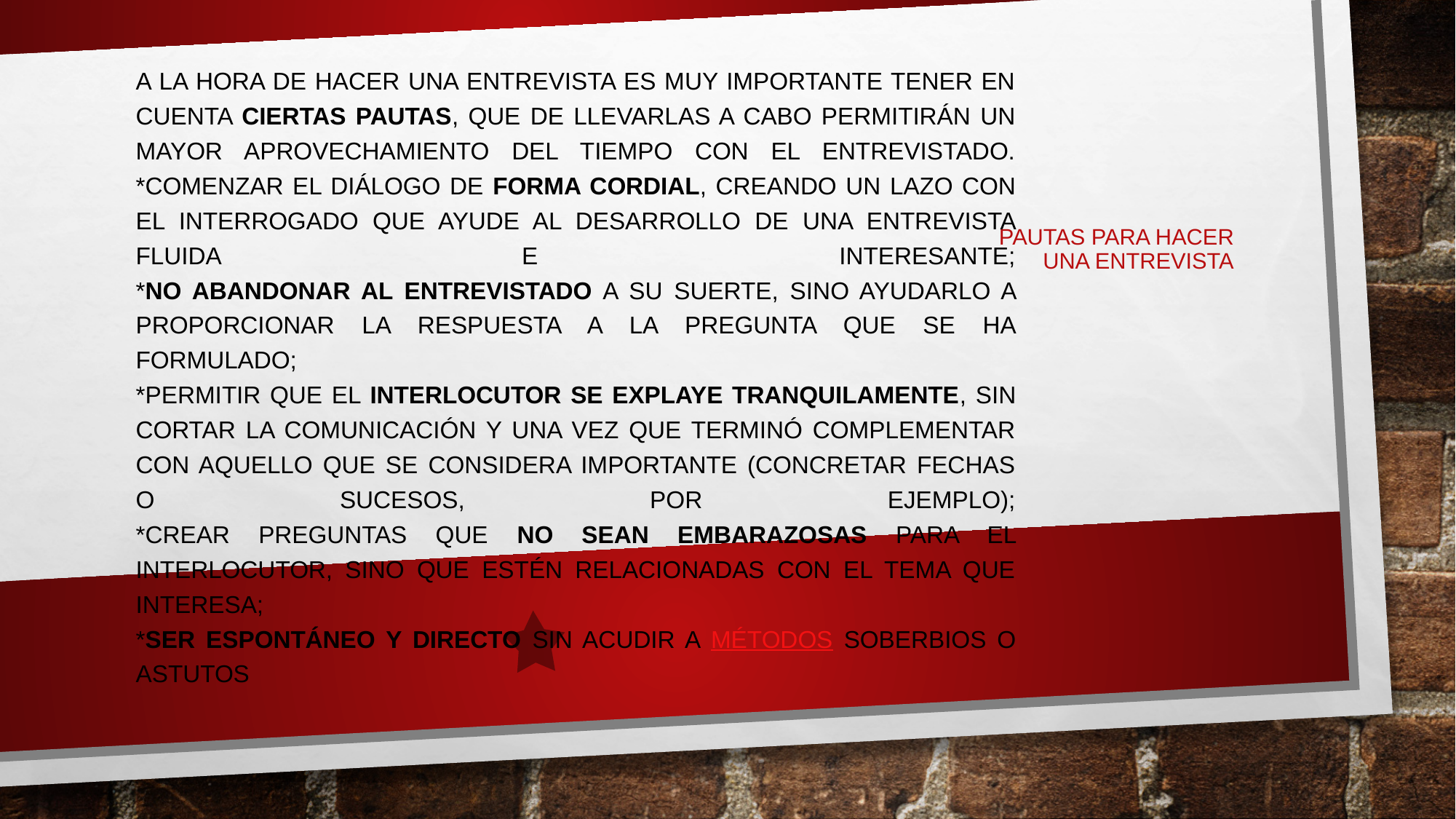

A la hora de hacer una entrevista es muy importante tener en cuenta ciertas pautas, que de llevarlas a cabo permitirán un mayor aprovechamiento del tiempo con el entrevistado.
*Comenzar el diálogo de forma cordial, creando un lazo con el interrogado que ayude al desarrollo de una entrevista fluida e interesante;
*No abandonar al entrevistado a su suerte, sino ayudarlo a proporcionar la respuesta a la pregunta que se ha formulado;
*Permitir que el interlocutor se explaye tranquilamente, sin cortar la comunicación y una vez que terminó complementar con aquello que se considera importante (concretar fechas o sucesos, por ejemplo);
*Crear preguntas que no sean embarazosas para el interlocutor, sino que estén relacionadas con el tema que interesa;
*Ser espontáneo y directo sin acudir a métodos soberbios o astutos
# PAUTAS PARA HACER UNA ENTREVISTA